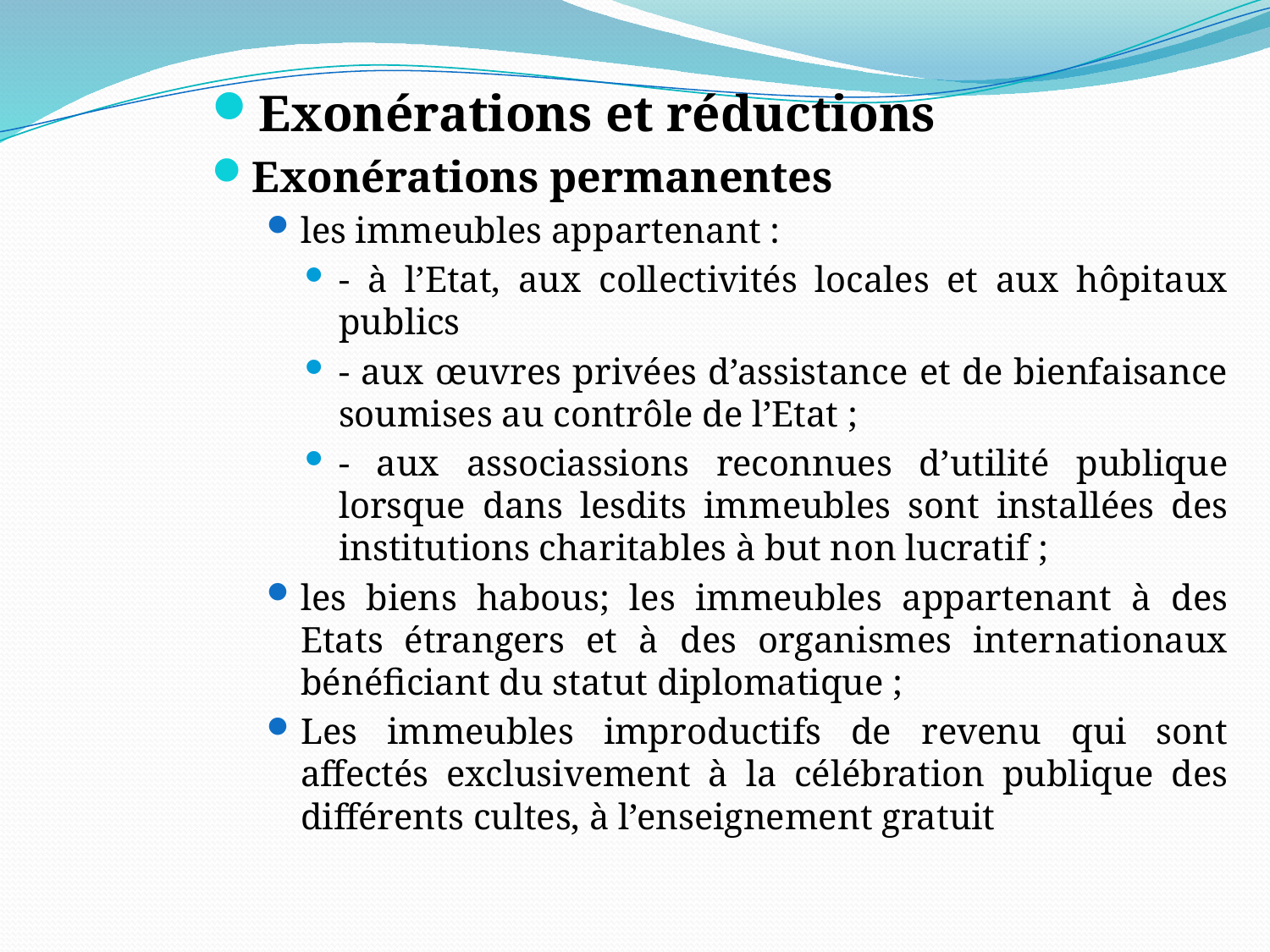

Exonérations et réductions
Exonérations permanentes
les immeubles appartenant :
- à l’Etat, aux collectivités locales et aux hôpitaux publics
- aux œuvres privées d’assistance et de bienfaisance soumises au contrôle de l’Etat ;
- aux associassions reconnues d’utilité publique lorsque dans lesdits immeubles sont installées des institutions charitables à but non lucratif ;
les biens habous; les immeubles appartenant à des Etats étrangers et à des organismes internationaux bénéficiant du statut diplomatique ;
Les immeubles improductifs de revenu qui sont affectés exclusivement à la célébration publique des différents cultes, à l’enseignement gratuit